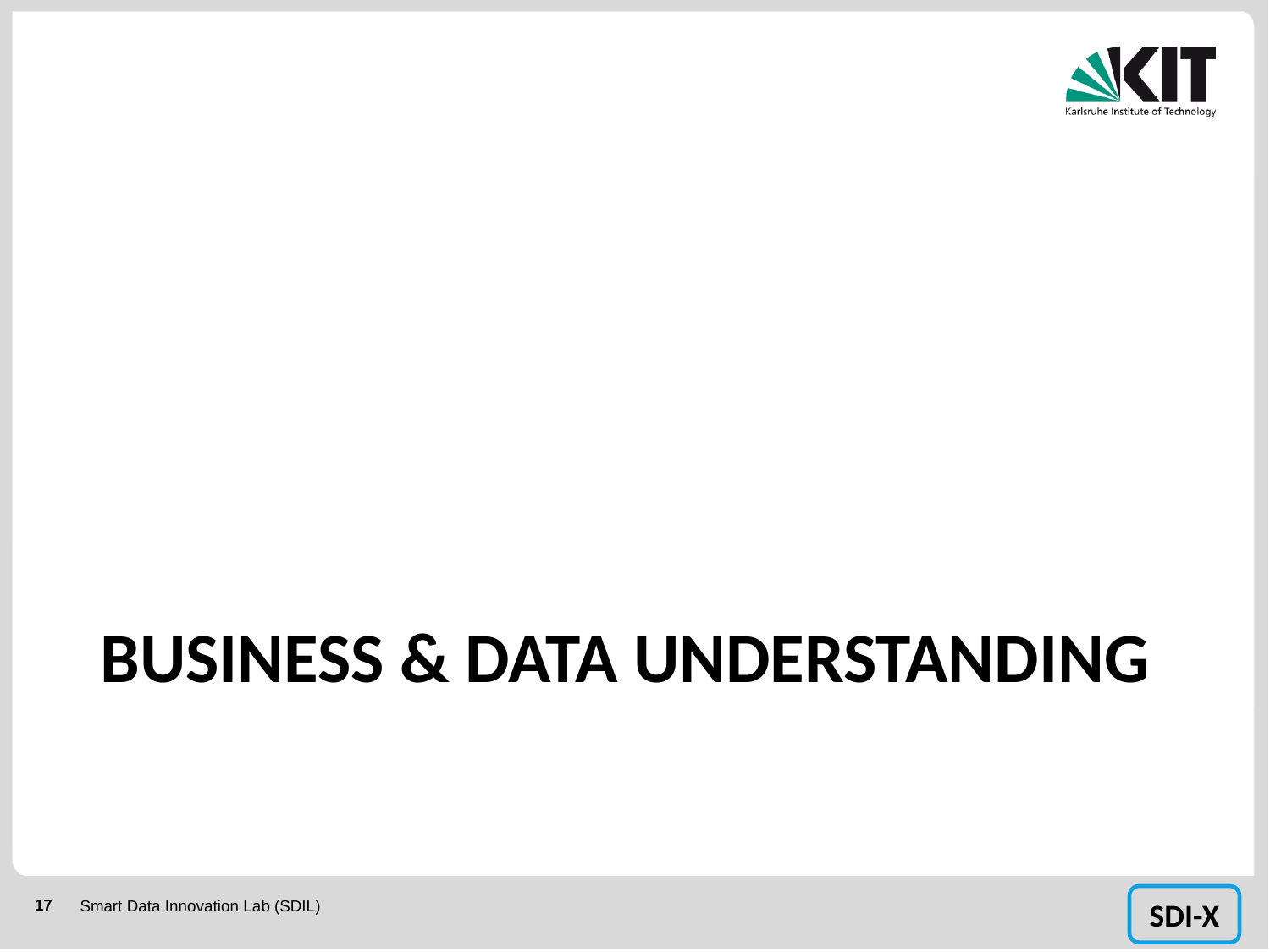

# BUSINESS & DATA UNderstanding
Smart Data Innovation Lab (SDIL)